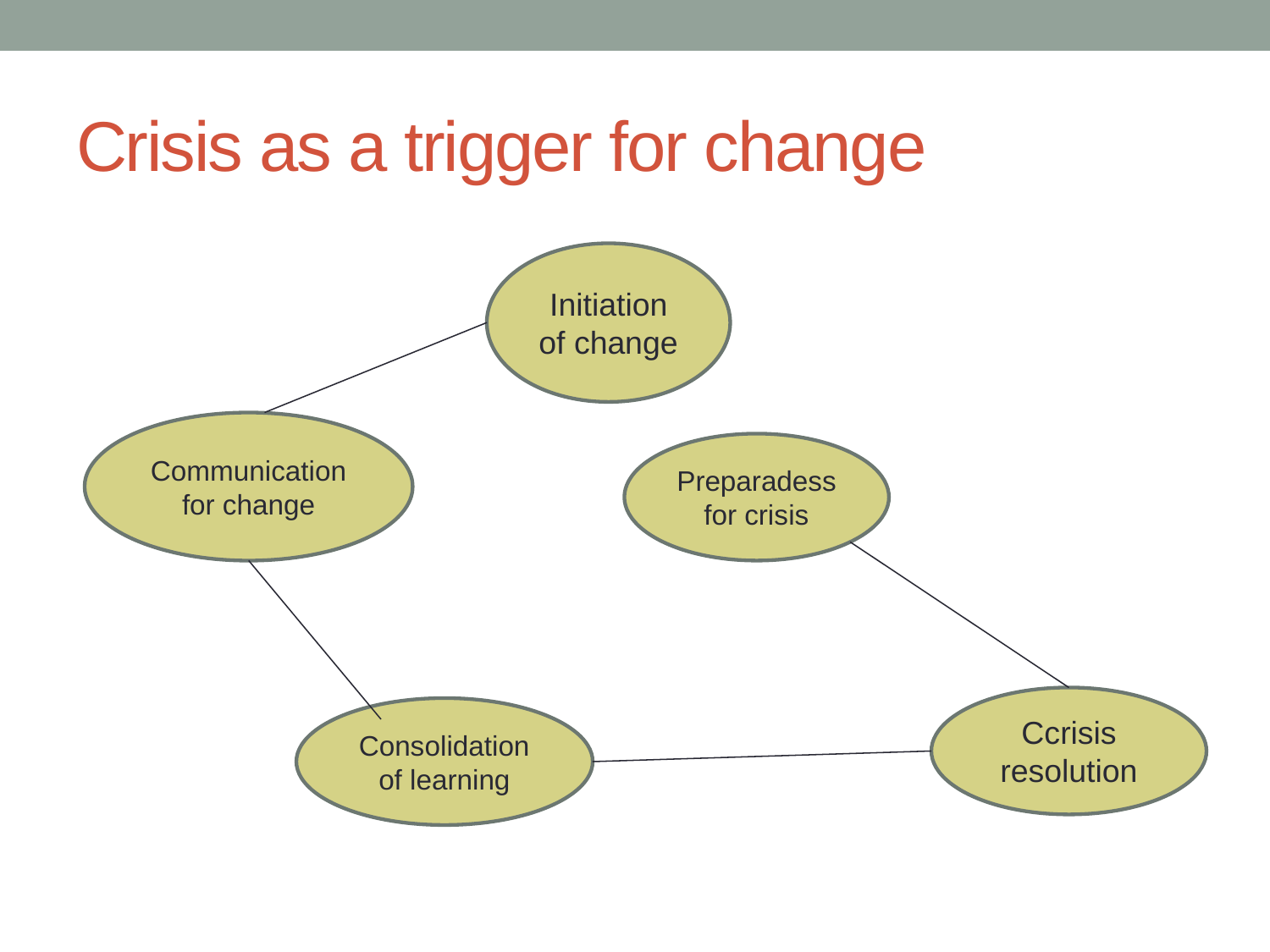

# Crisis as a trigger for change
Initiation of change
Communication for change
Preparadess for crisis
Ccrisis resolution
Consolidation of learning